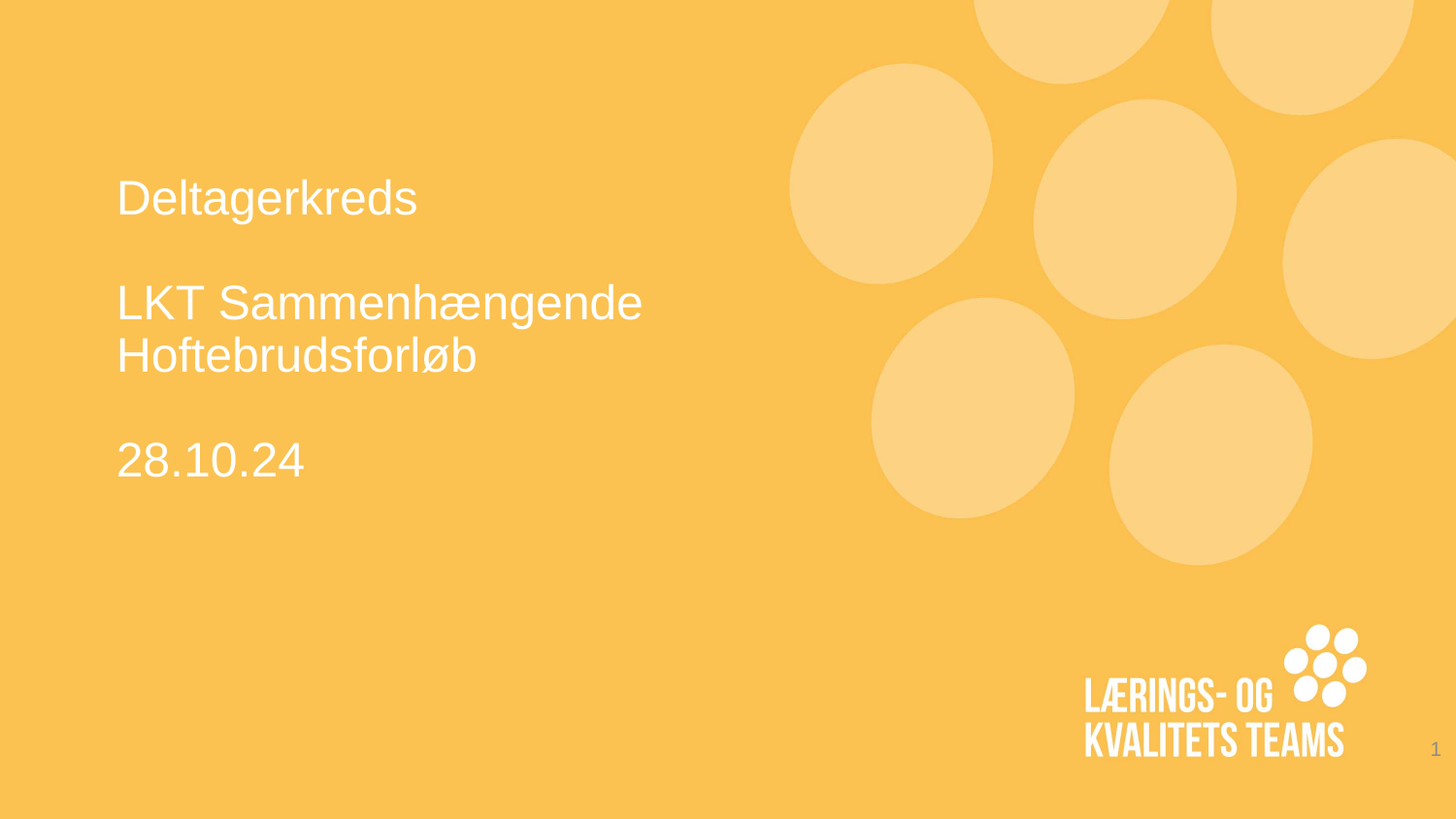

# Deltagerkreds LKT Sammenhængende Hoftebrudsforløb 28.10.24
1